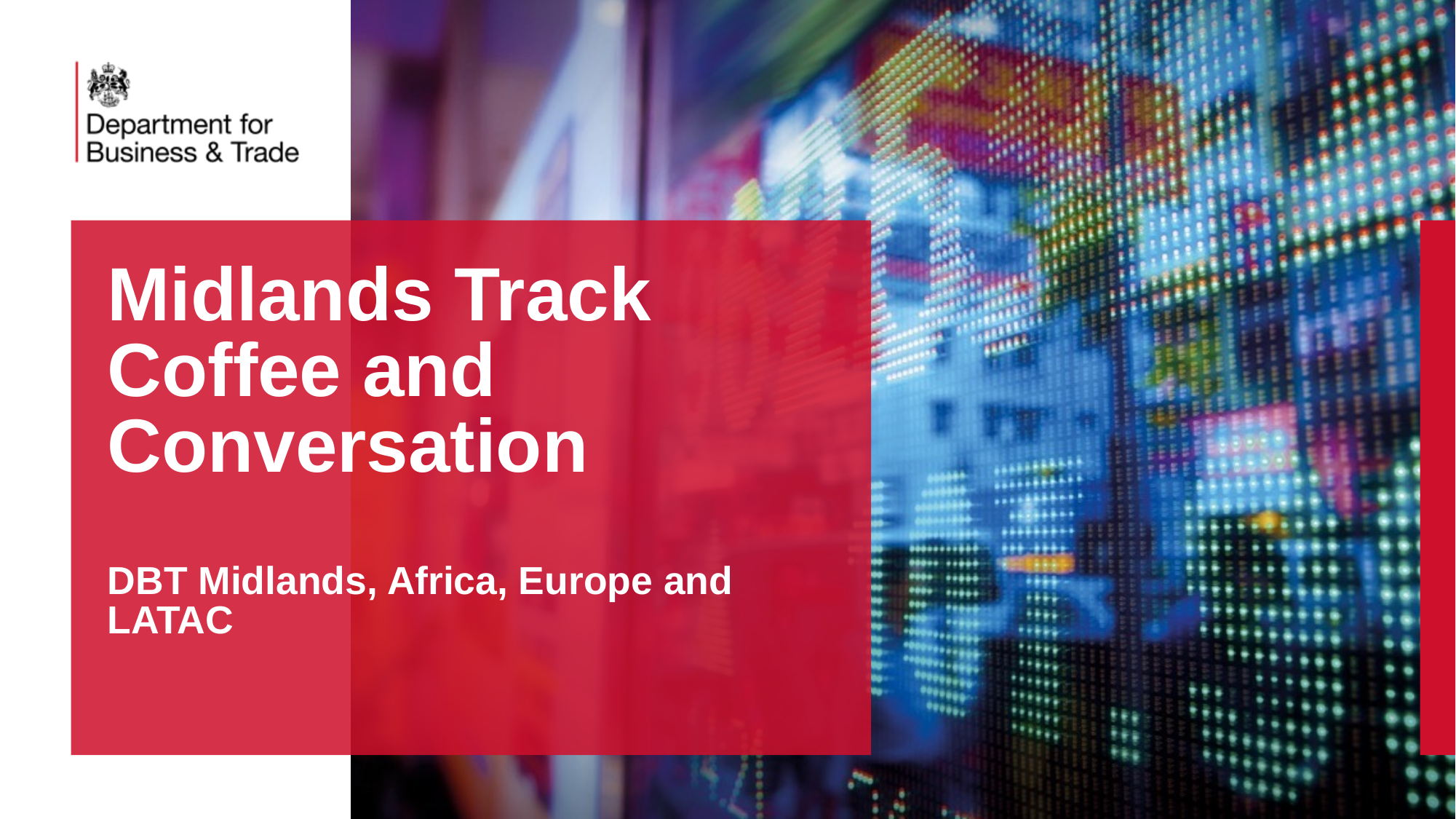

# Midlands Track Coffee and Conversation DBT Midlands, Africa, Europe and LATAC